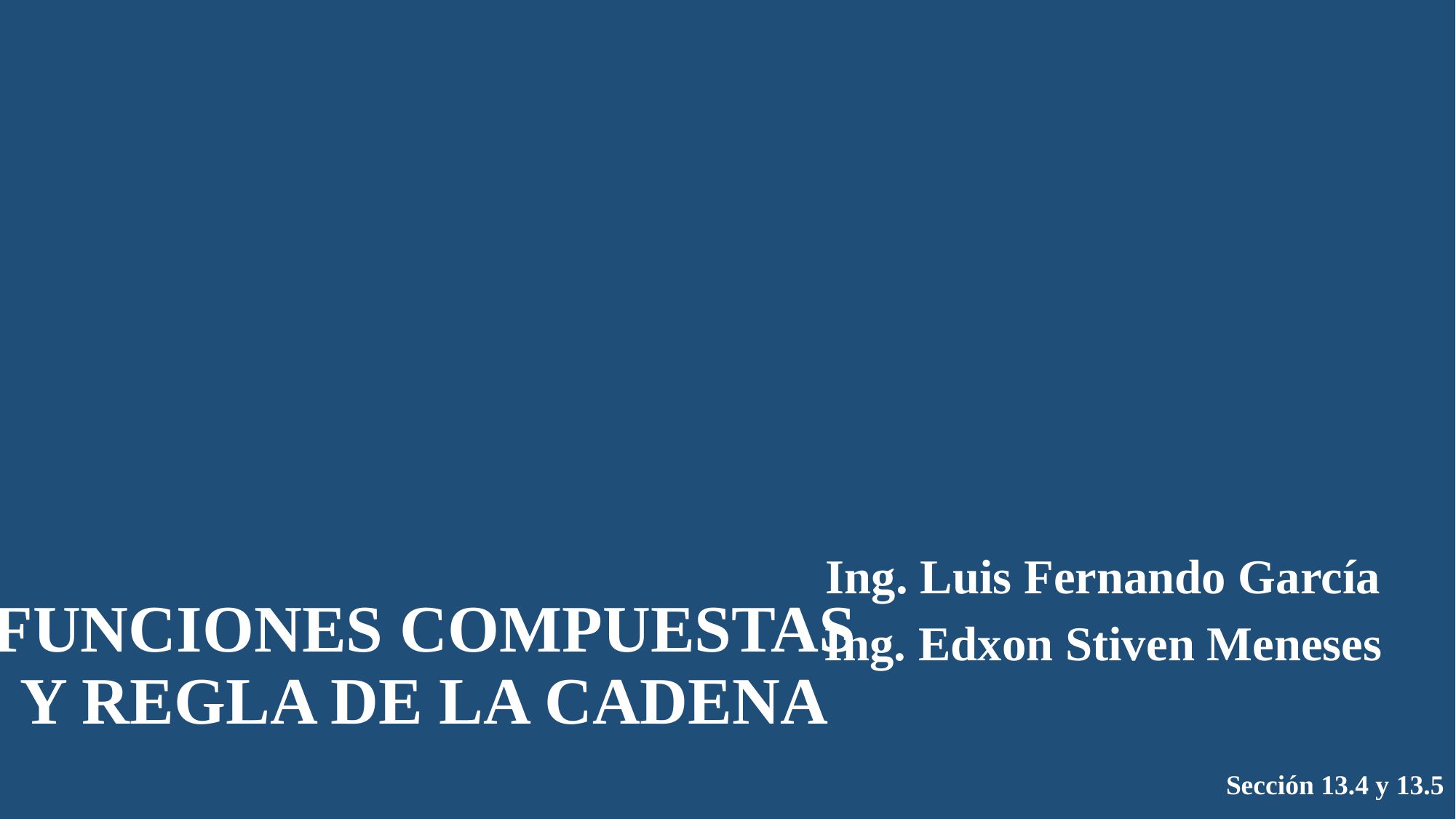

Ing. Luis Fernando García
Ing. Edxon Stiven Meneses
# FUNCIONES COMPUESTAS Y REGLA DE LA CADENA
Sección 13.4 y 13.5